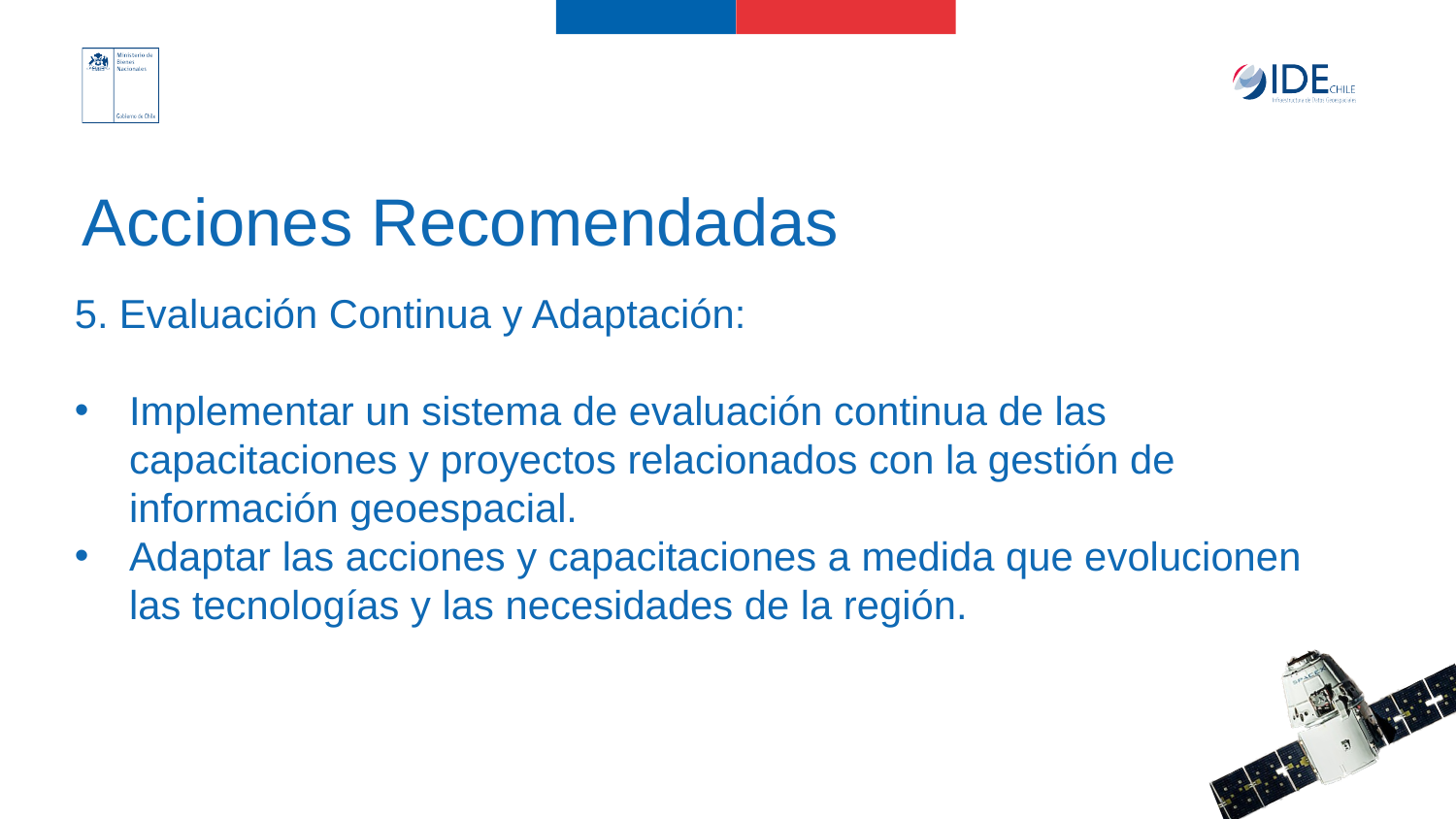

Acciones Recomendadas
5. Evaluación Continua y Adaptación:

Implementar un sistema de evaluación continua de las capacitaciones y proyectos relacionados con la gestión de información geoespacial.
Adaptar las acciones y capacitaciones a medida que evolucionen las tecnologías y las necesidades de la región.